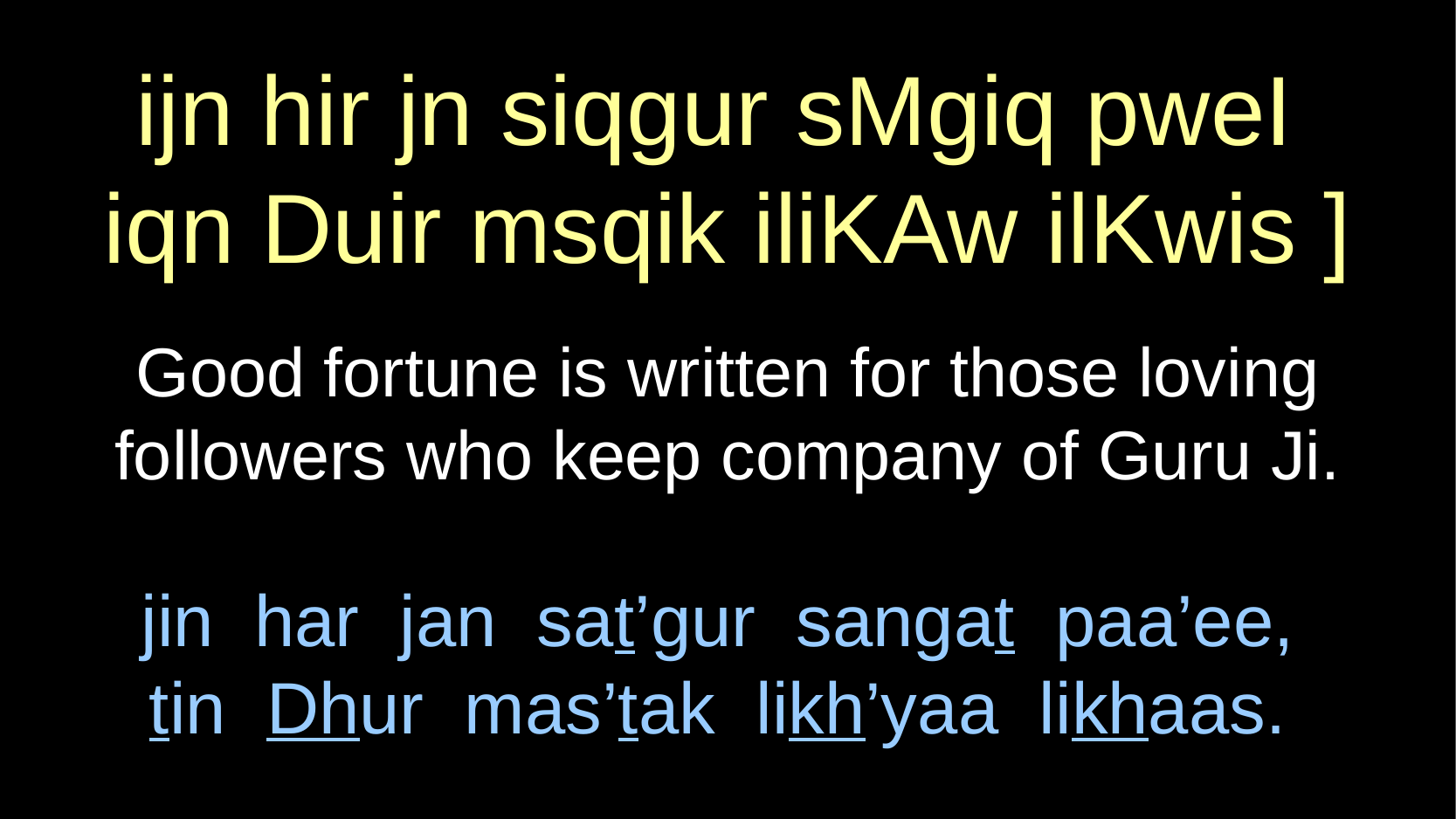

ijn hir jn siqgur sMgiq pweI
iqn Duir msqik iliKAw ilKwis ]
Good fortune is written for those loving followers who keep company of Guru Ji.
# jin  har  jan  sat’gur  sangat  paa’ee, tin  Dhur  mas’tak  likh’yaa  likhaas.